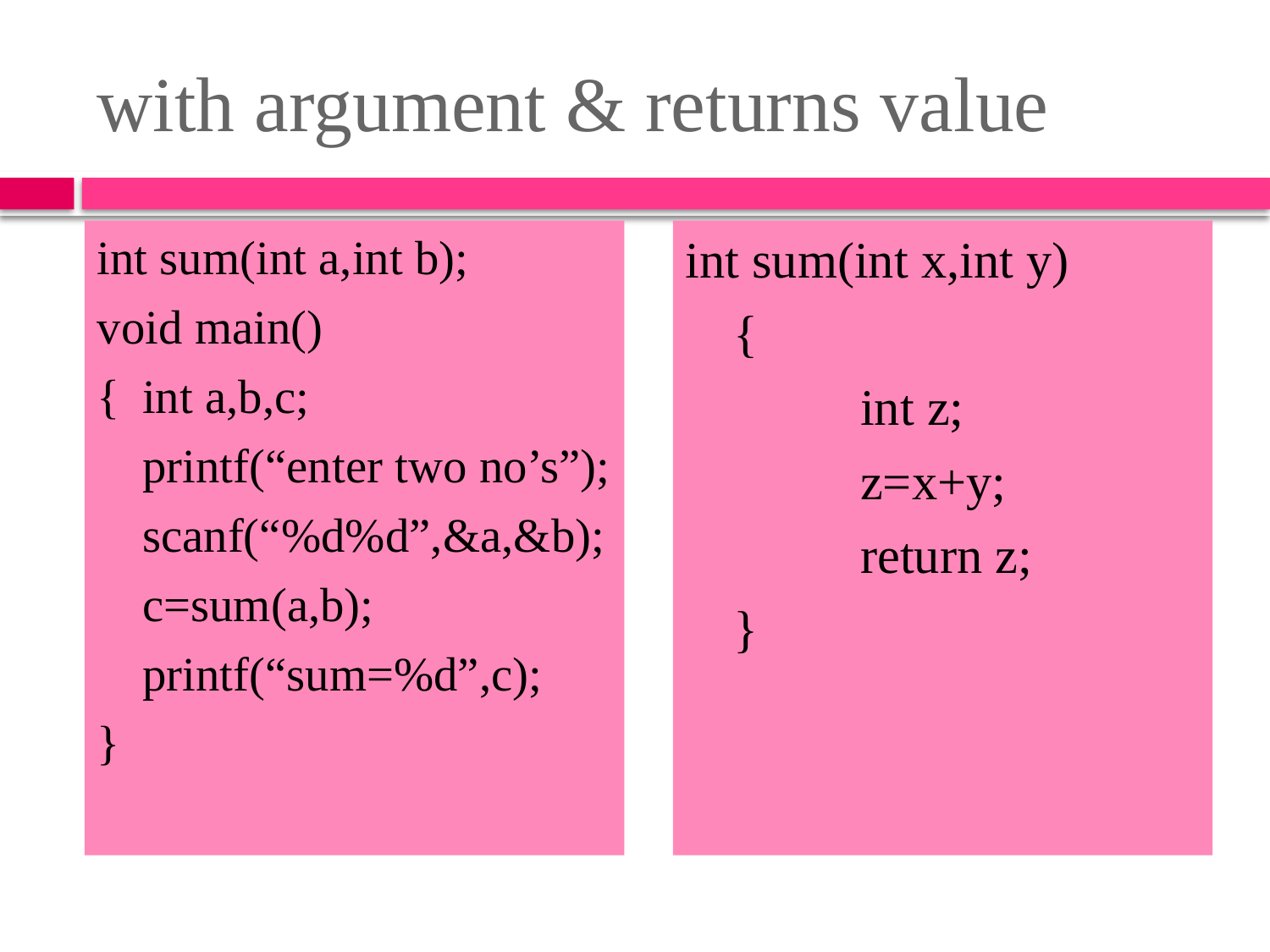

# with argument & returns value
int sum(int a,int b);
void main()
{ 	int a,b,c;
	printf(“enter two no’s”);
	scanf(“%d%d”,&a,&b);
	c=sum(a,b);
	printf(“sum=%d”,c);
}

int sum(int x,int y)
	{
		int z;
		z=x+y;
		return z;
	}